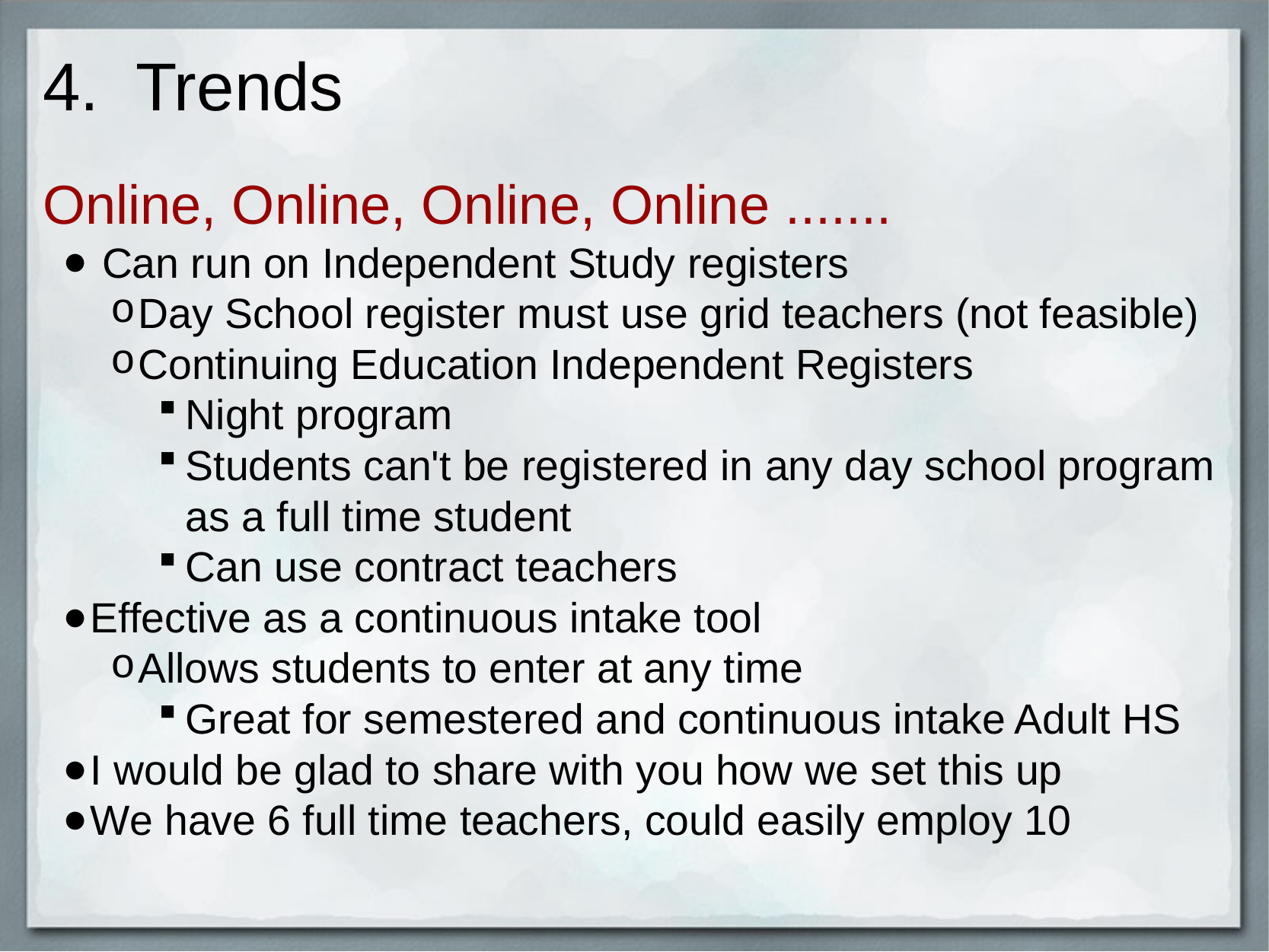

# 4.  Trends
Online, Online, Online, Online .......
 Can run on Independent Study registers
Day School register must use grid teachers (not feasible)
Continuing Education Independent Registers
Night program
Students can't be registered in any day school program as a full time student
Can use contract teachers
Effective as a continuous intake tool
Allows students to enter at any time
Great for semestered and continuous intake Adult HS
I would be glad to share with you how we set this up
We have 6 full time teachers, could easily employ 10